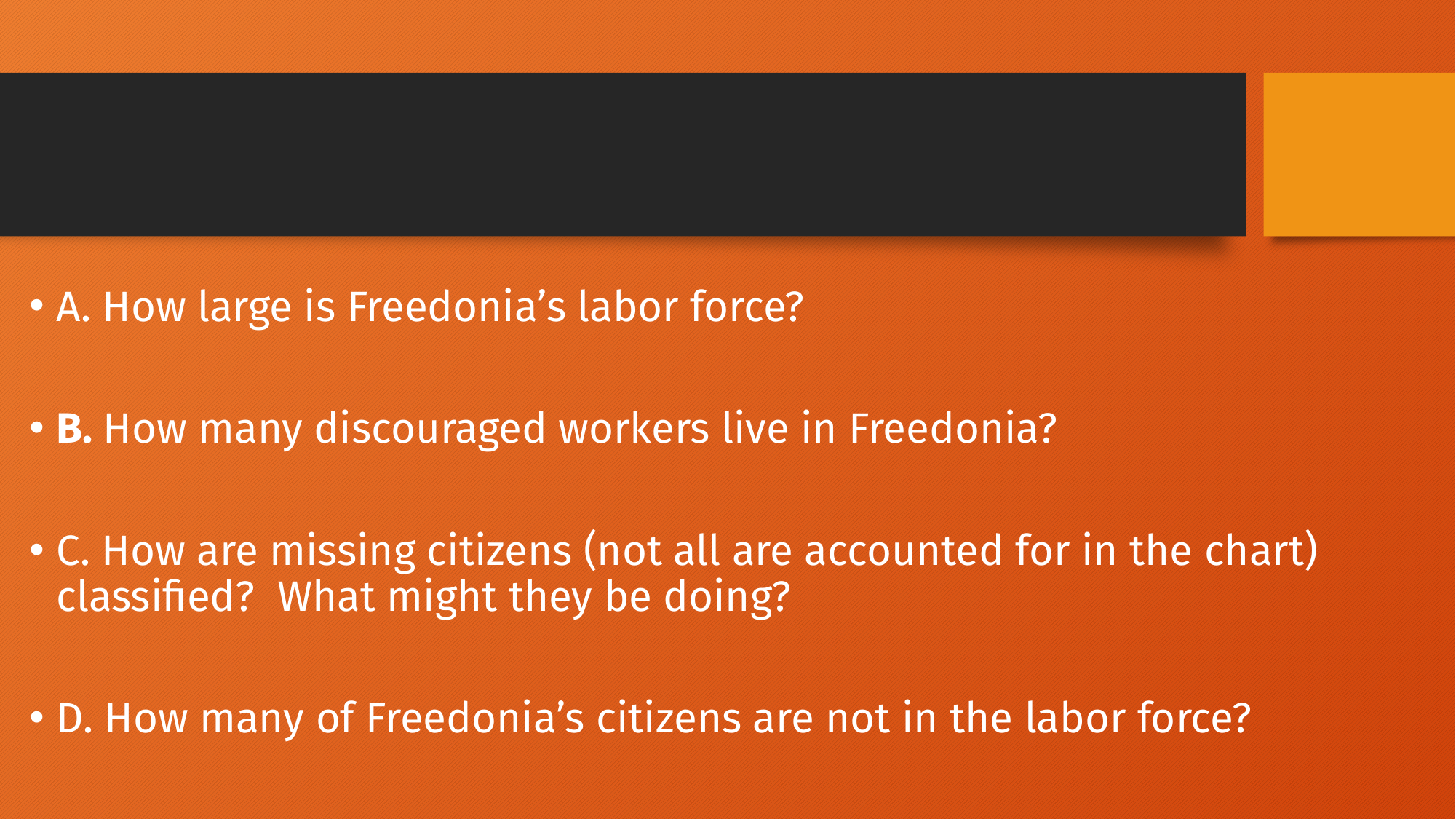

#
A. How large is Freedonia’s labor force?

B. How many discouraged workers live in Freedonia?

C. How are missing citizens (not all are accounted for in the chart) classified?  What might they be doing?

D. How many of Freedonia’s citizens are not in the labor force?